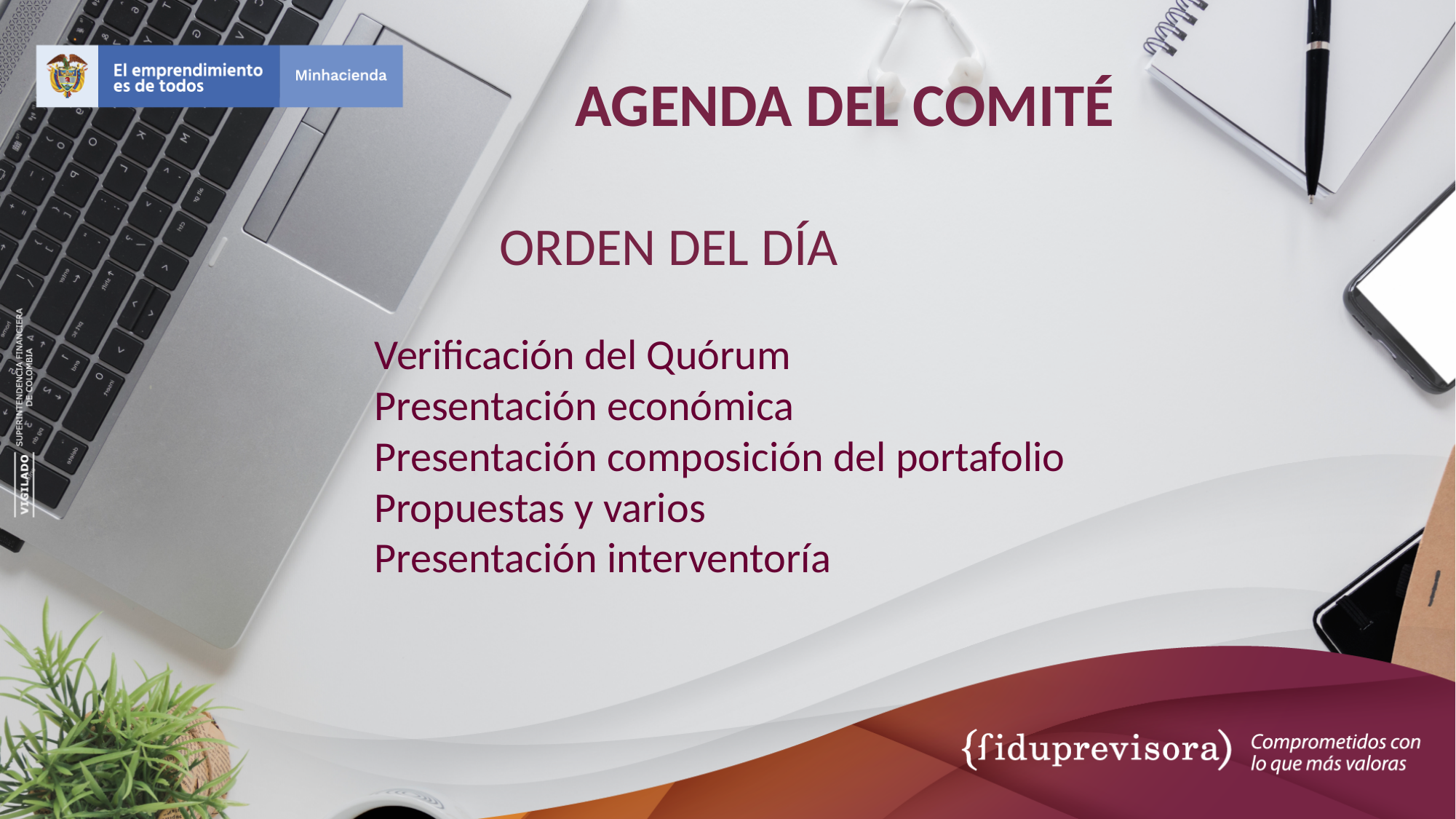

# AGENDA DEL COMITÉ
ORDEN DEL DÍA
Verificación del Quórum
Presentación económica
Presentación composición del portafolio
Propuestas y varios
Presentación interventoría